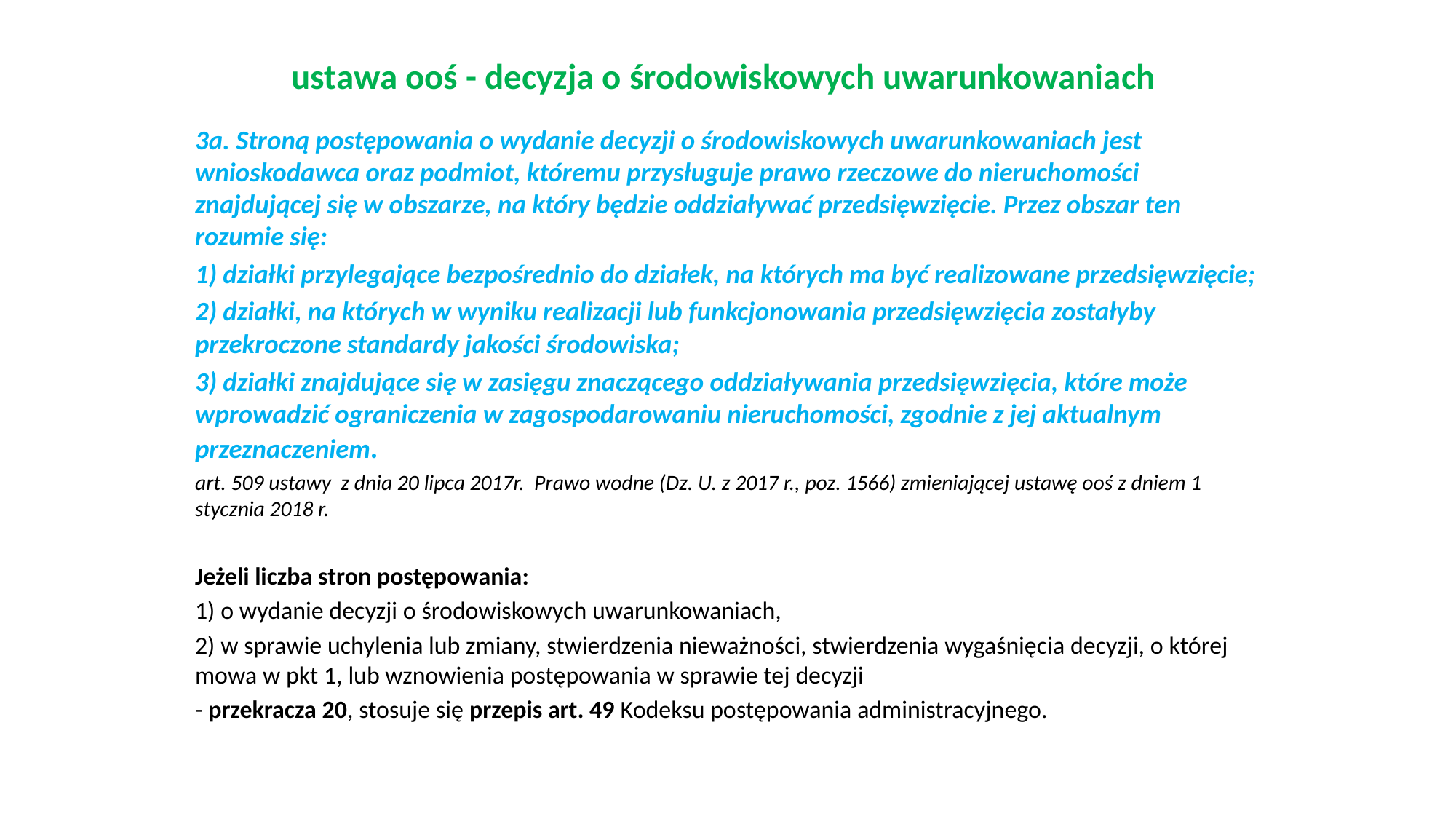

# ustawa ooś - decyzja o środowiskowych uwarunkowaniach
3a. Stroną postępowania o wydanie decyzji o środowiskowych uwarunkowaniach jest wnioskodawca oraz podmiot, któremu przysługuje prawo rzeczowe do nieruchomości znajdującej się w obszarze, na który będzie oddziaływać przedsięwzięcie. Przez obszar ten rozumie się:
1) działki przylegające bezpośrednio do działek, na których ma być realizowane przedsięwzięcie;
2) działki, na których w wyniku realizacji lub funkcjonowania przedsięwzięcia zostałyby przekroczone standardy jakości środowiska;
3) działki znajdujące się w zasięgu znaczącego oddziaływania przedsięwzięcia, które może wprowadzić ograniczenia w zagospodarowaniu nieruchomości, zgodnie z jej aktualnym przeznaczeniem.
art. 509 ustawy  z dnia 20 lipca 2017r.  Prawo wodne (Dz. U. z 2017 r., poz. 1566) zmieniającej ustawę ooś z dniem 1 stycznia 2018 r.

Jeżeli liczba stron postępowania:
1) o wydanie decyzji o środowiskowych uwarunkowaniach,
2) w sprawie uchylenia lub zmiany, stwierdzenia nieważności, stwierdzenia wygaśnięcia decyzji, o której mowa w pkt 1, lub wznowienia postępowania w sprawie tej decyzji
- przekracza 20, stosuje się przepis art. 49 Kodeksu postępowania administracyjnego.